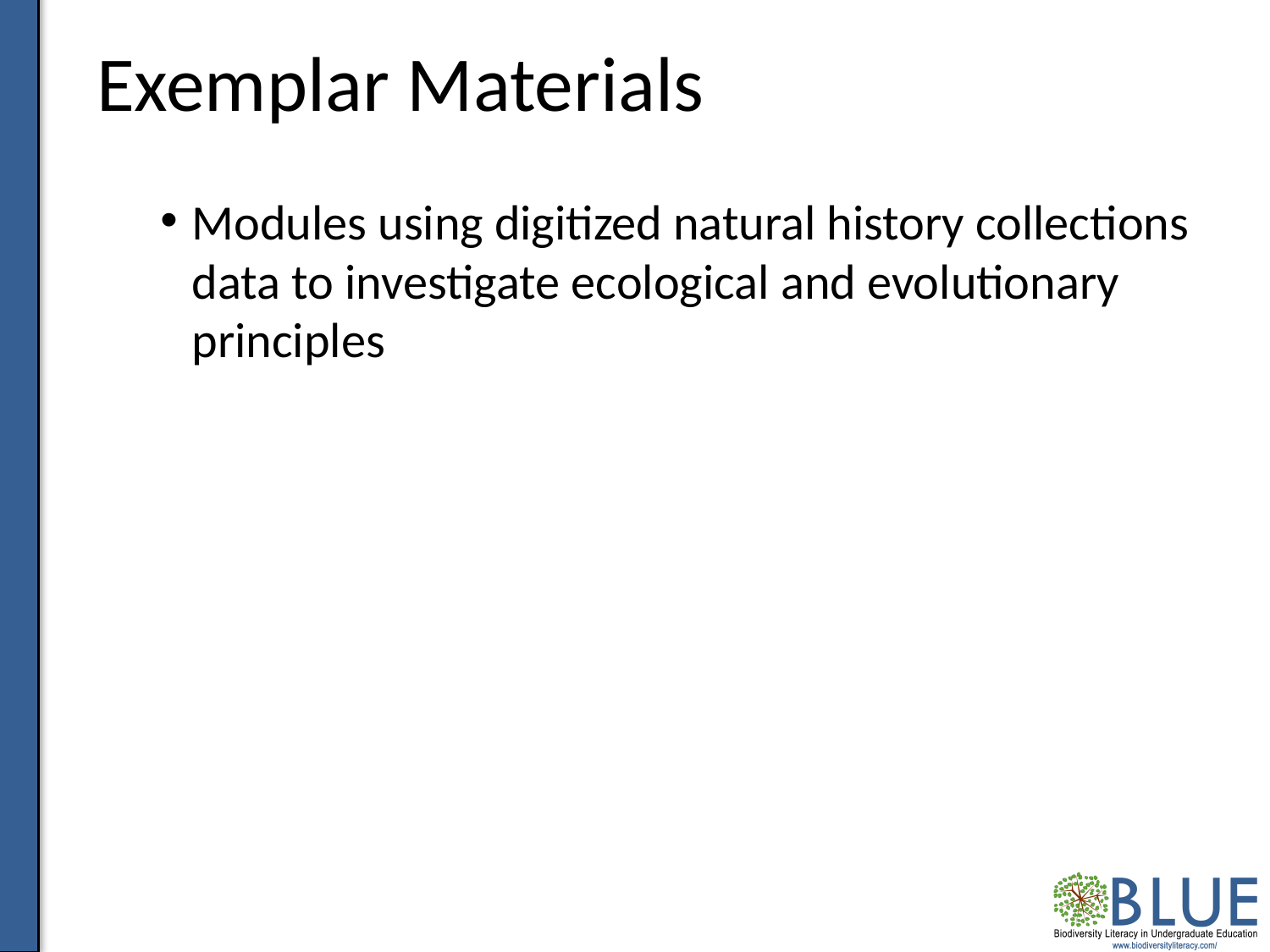

# Exemplar Materials
Modules using digitized natural history collections data to investigate ecological and evolutionary principles